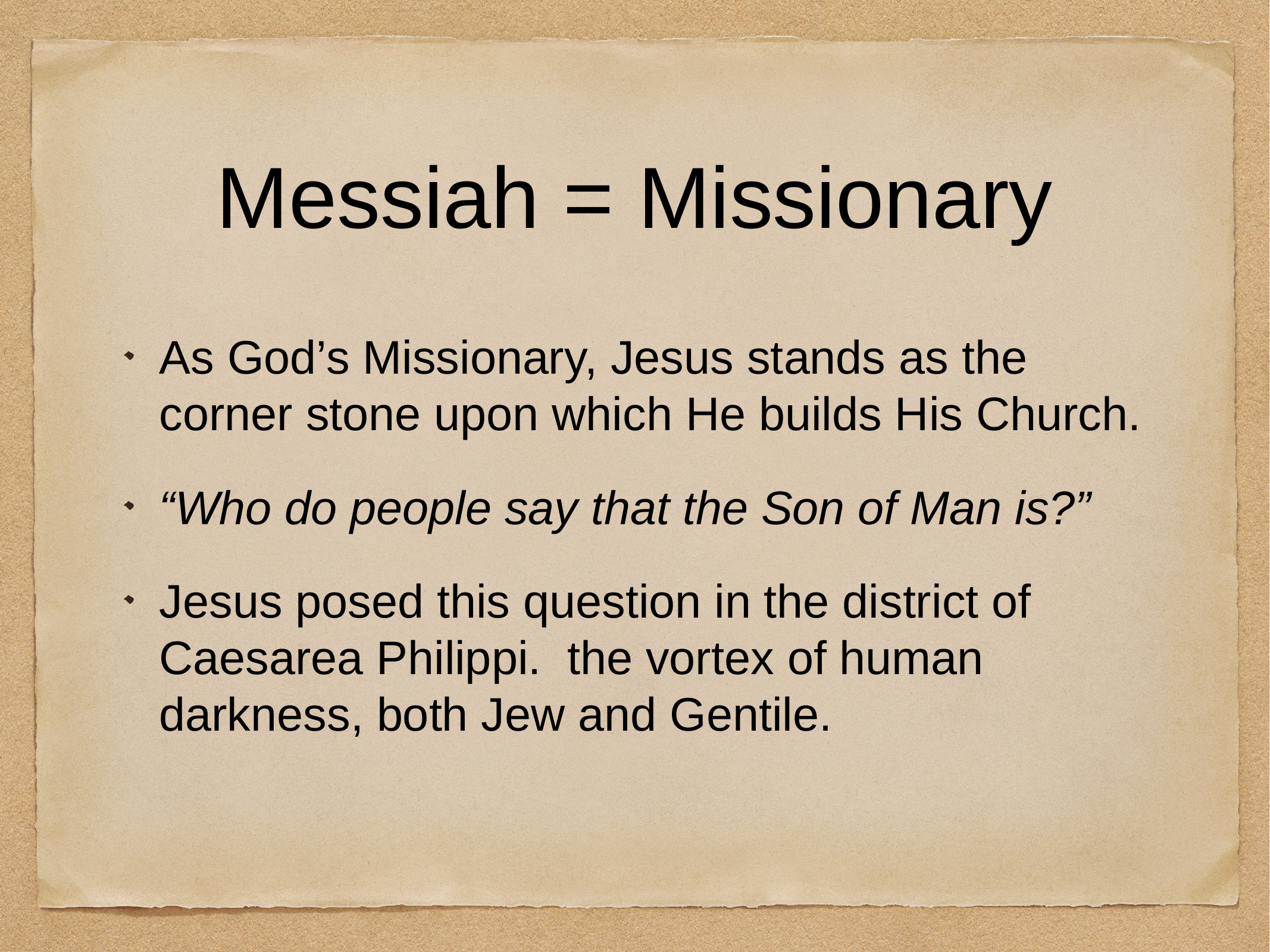

Messiah = Missionary
As God’s Missionary, Jesus stands as the corner stone upon which He builds His Church.
“Who do people say that the Son of Man is?”
Jesus posed this question in the district of Caesarea Philippi.  the vortex of human darkness, both Jew and Gentile.